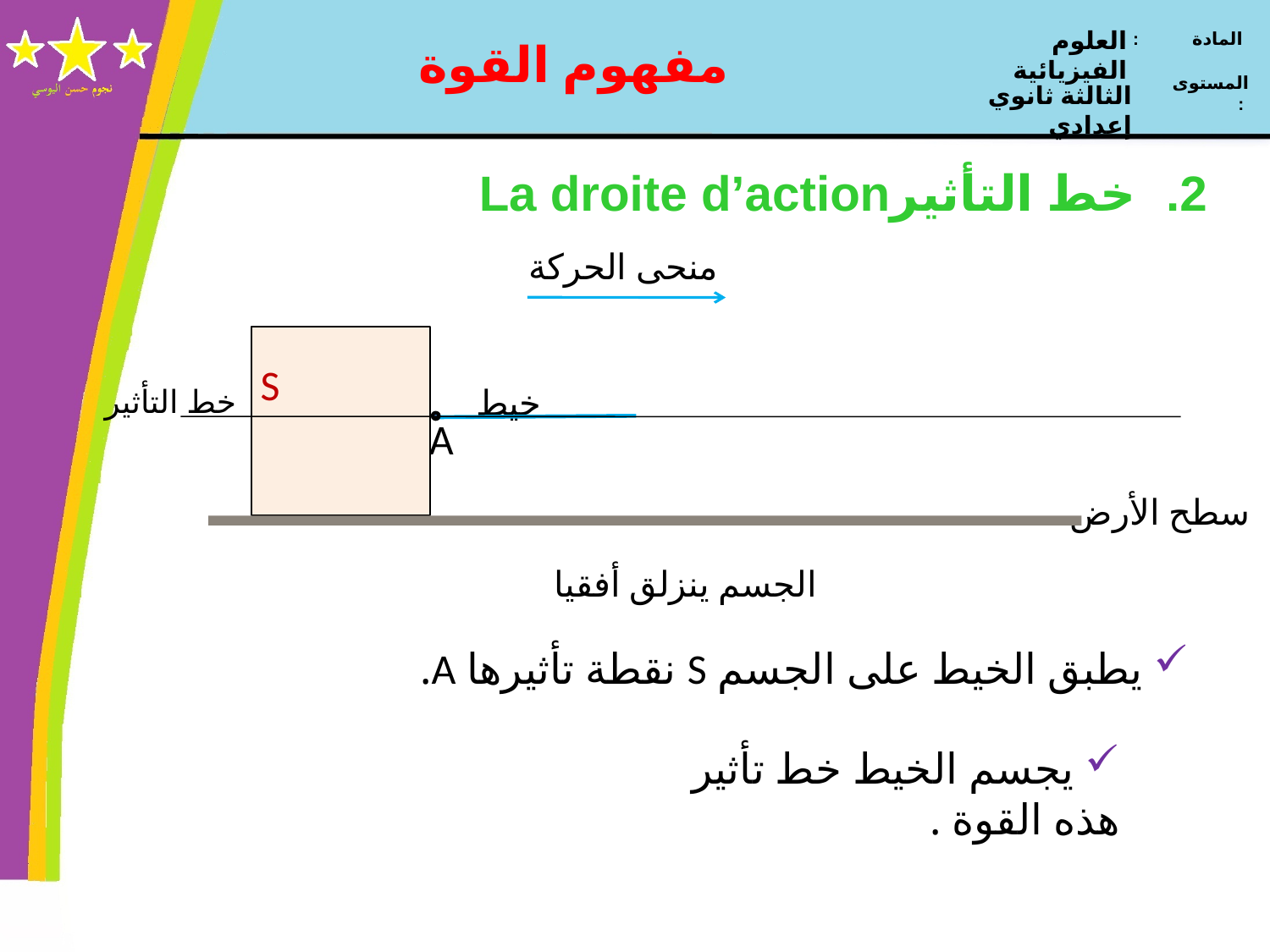

العلوم الفيزيائية
المادة           :
الثالثة ثانوي إعدادي
المستوى          :
مفهوم القوة
# خط التأثيرLa droite d’action
منحى الحركة

S

خيط
A
خط التأثير
سطح الأرض

الجسم ينزلق أفقيا
 يطبق الخيط على الجسم S نقطة تأثيرها A.
 يجسم الخيط خط تأثير هذه القوة .